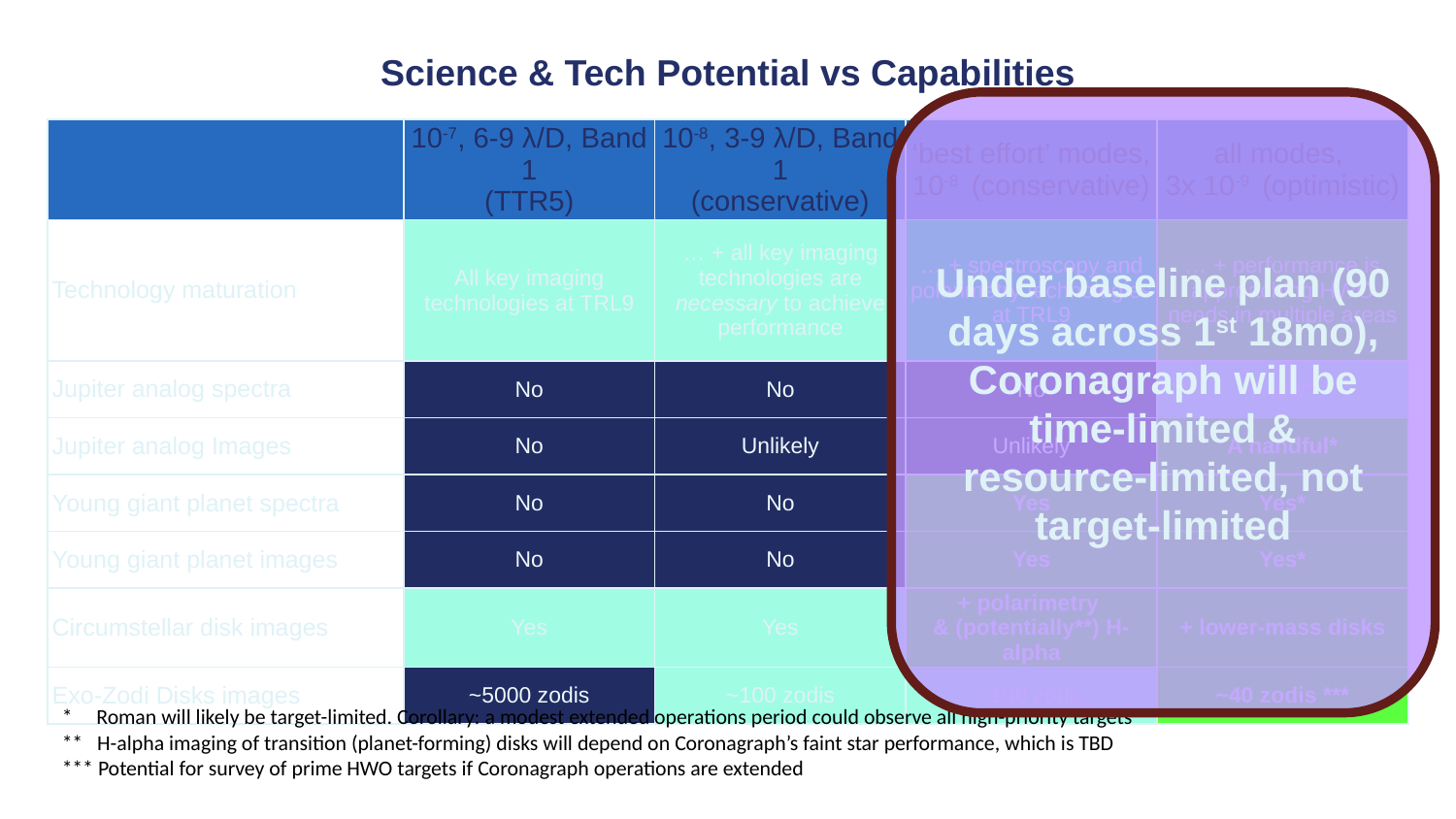

# Science & Tech Potential vs Capabilities
Under baseline plan (90 days across 1st 18mo), Coronagraph will be time-limited & resource-limited, not target-limited
|  | 10-7, 6-9 λ/D, Band 1 (TTR5) | 10-8, 3-9 λ/D, Band 1 (conservative) | ‘best effort’ modes, 10-8 (conservative) | all modes, 3x 10-9 (optimistic) |
| --- | --- | --- | --- | --- |
| Technology maturation | All key imaging technologies at TRL9 | … + all key imaging technologies are necessary to achieve performance | … + spectroscopy and polarimetry technologies at TRL9 | … + performance is approaching HWO needs in multiple areas |
| Jupiter analog spectra | No | No | No | A few\* |
| Jupiter analog Images | No | Unlikely | Unlikely | A handful\* |
| Young giant planet spectra | No | No | Yes | Yes\* |
| Young giant planet images | No | No | Yes | Yes\* |
| Circumstellar disk images | Yes | Yes | + polarimetry & (potentially\*\*) H-alpha | + lower-mass disks |
| Exo-Zodi Disks images | ~5000 zodis | ~100 zodis | ~100 zodis | ~40 zodis \*\*\* |
*     Roman will likely be target-limited. Corollary: a modest extended operations period could observe all high-priority targets
**   H-alpha imaging of transition (planet-forming) disks will depend on Coronagraph’s faint star performance, which is TBD
*** Potential for survey of prime HWO targets if Coronagraph operations are extended